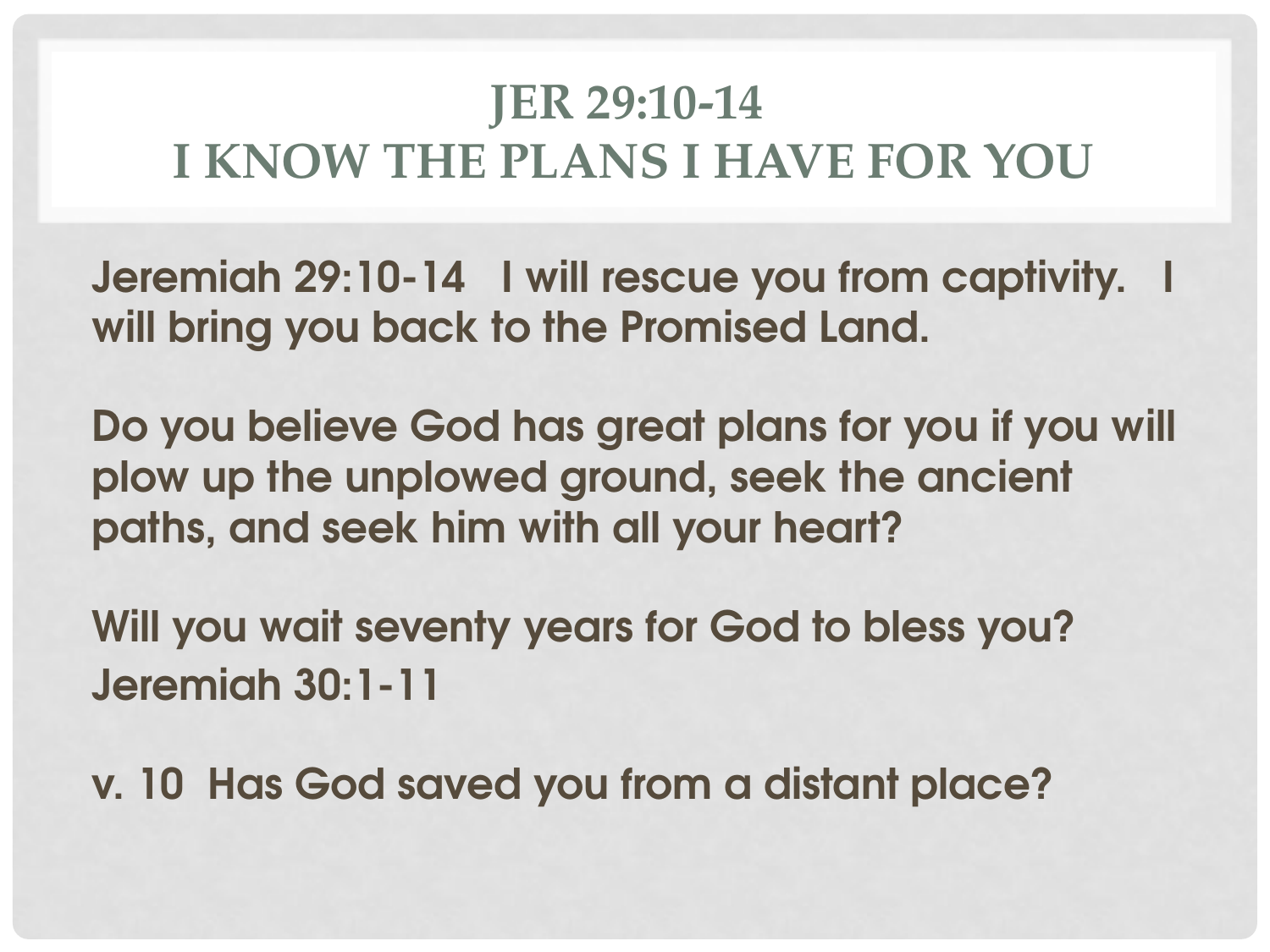

# Jer 29:10-14 I know the plans I have for you
Jeremiah 29:10-14   I will rescue you from captivity.   I will bring you back to the Promised Land.

Do you believe God has great plans for you if you will plow up the unplowed ground, seek the ancient paths, and seek him with all your heart?

Will you wait seventy years for God to bless you?
Jeremiah 30:1-11

v. 10  Has God saved you from a distant place?